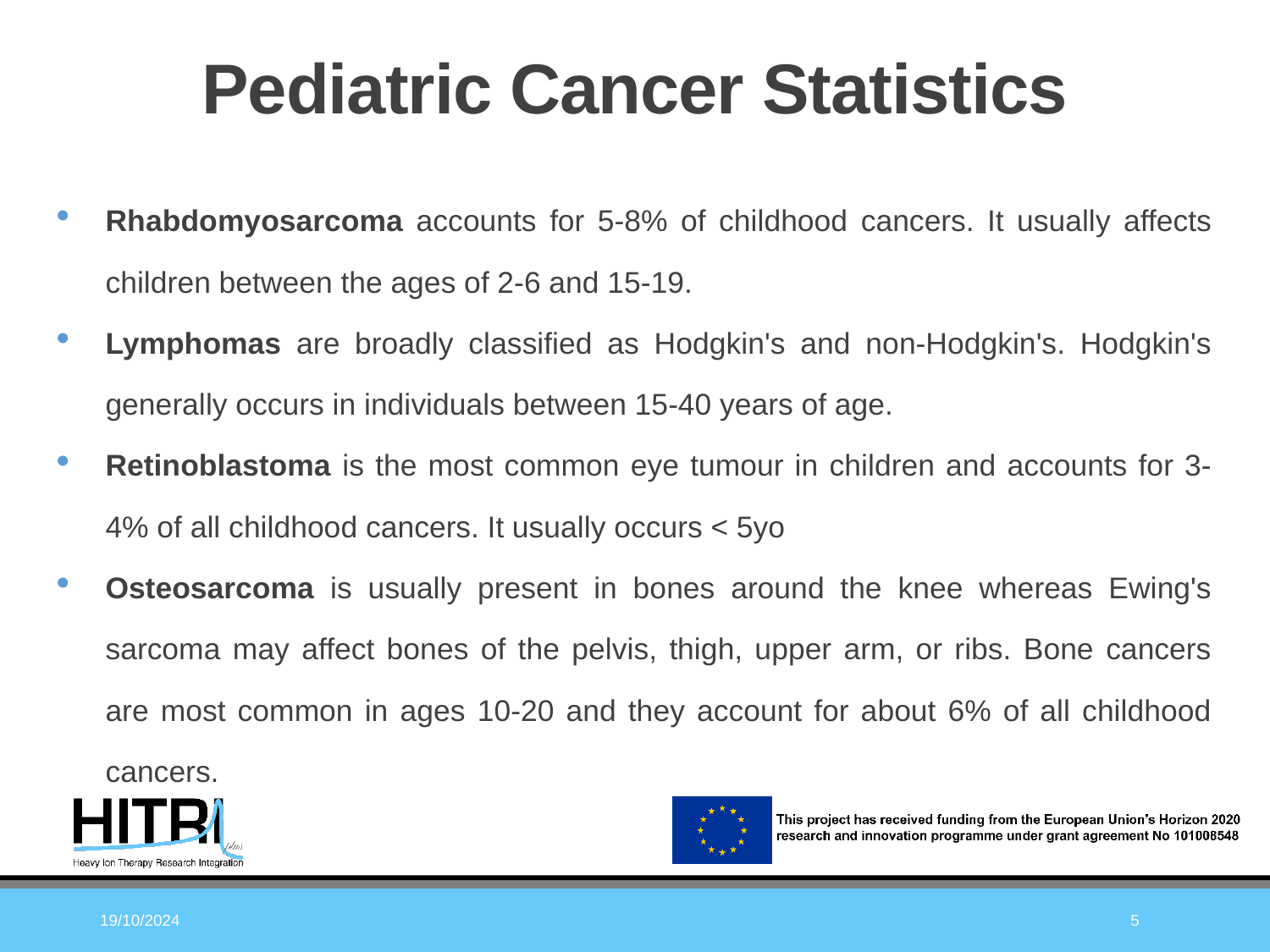

# Pediatric Cancer Statistics
Rhabdomyosarcoma accounts for 5-8% of childhood cancers. It usually affects children between the ages of 2-6 and 15-19.
Lymphomas are broadly classified as Hodgkin's and non-Hodgkin's. Hodgkin's generally occurs in individuals between 15-40 years of age.
Retinoblastoma is the most common eye tumour in children and accounts for 3-4% of all childhood cancers. It usually occurs < 5yo
Osteosarcoma is usually present in bones around the knee whereas Ewing's sarcoma may affect bones of the pelvis, thigh, upper arm, or ribs. Bone cancers are most common in ages 10-20 and they account for about 6% of all childhood cancers.